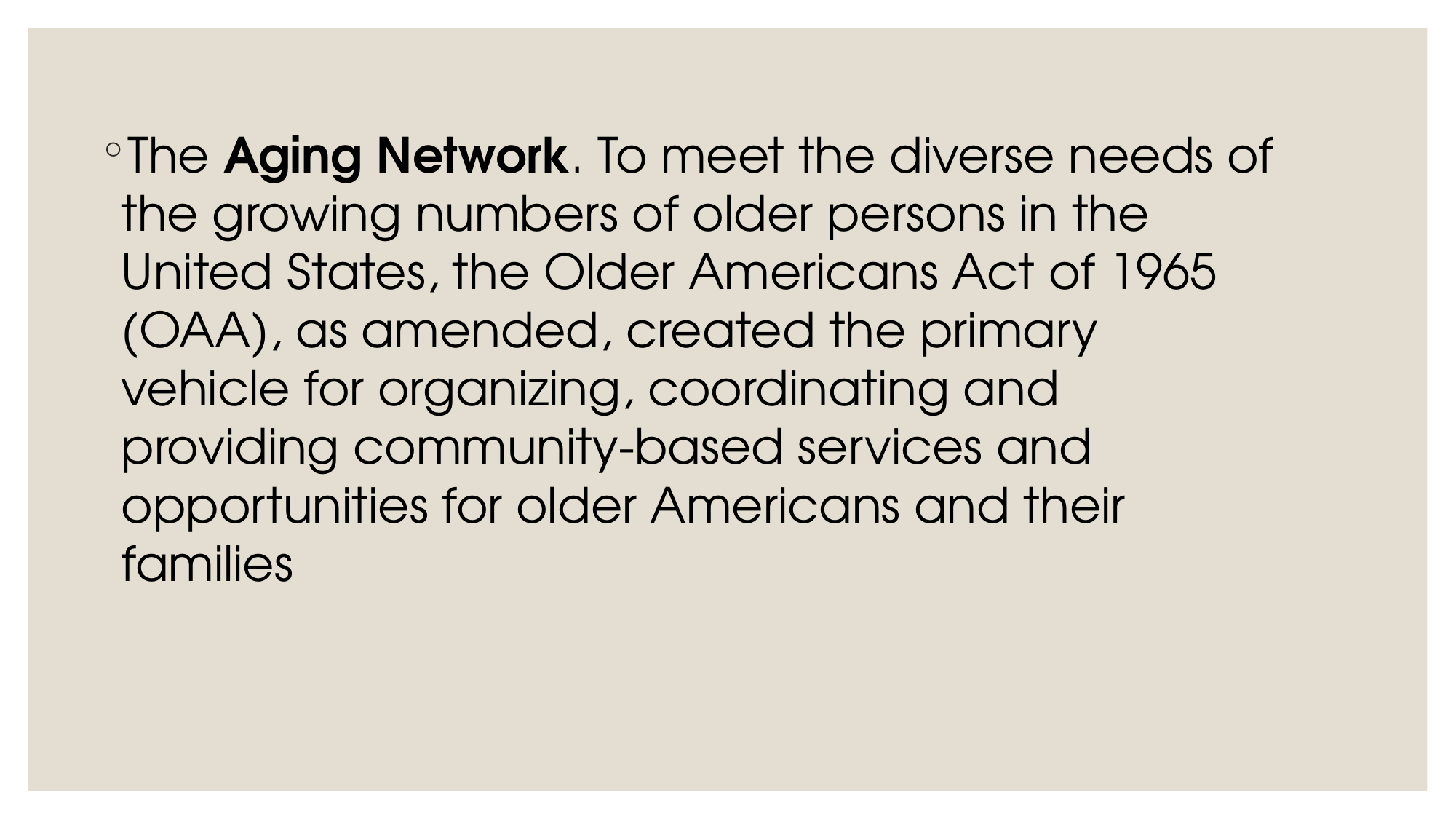

The Aging Network. To meet the diverse needs of the growing numbers of older persons in the United States, the Older Americans Act of 1965 (OAA), as amended, created the primary vehicle for organizing, coordinating and providing community-based services and opportunities for older Americans and their families